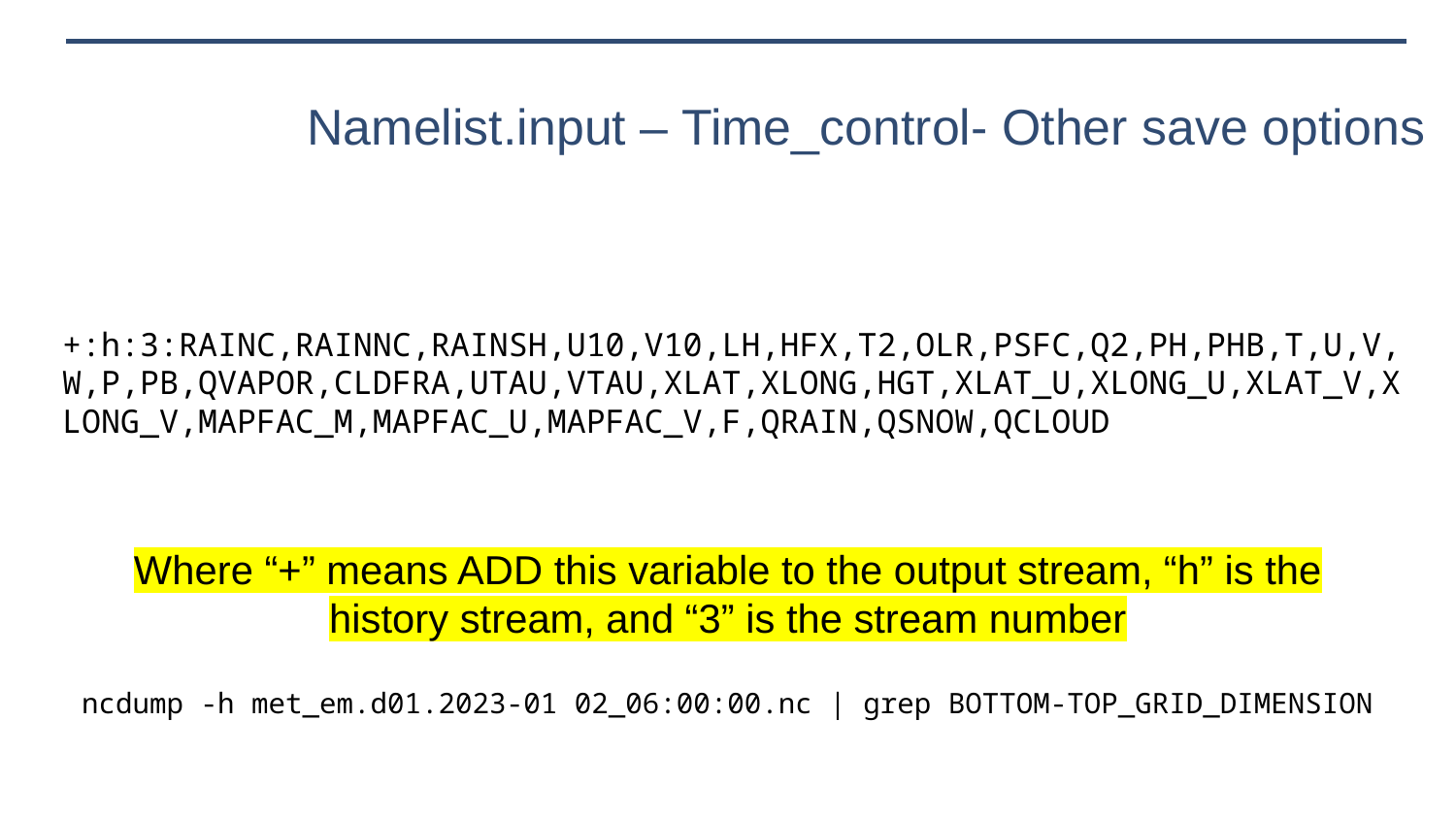

Namelist.input – Time_control- Other save options
+:h:3:RAINC,RAINNC,RAINSH,U10,V10,LH,HFX,T2,OLR,PSFC,Q2,PH,PHB,T,U,V,W,P,PB,QVAPOR,CLDFRA,UTAU,VTAU,XLAT,XLONG,HGT,XLAT_U,XLONG_U,XLAT_V,XLONG_V,MAPFAC_M,MAPFAC_U,MAPFAC_V,F,QRAIN,QSNOW,QCLOUD
Where “+” means ADD this variable to the output stream, “h” is the history stream, and “3” is the stream number
ncdump -h met_em.d01.2023-01 02_06:00:00.nc | grep BOTTOM-TOP_GRID_DIMENSION